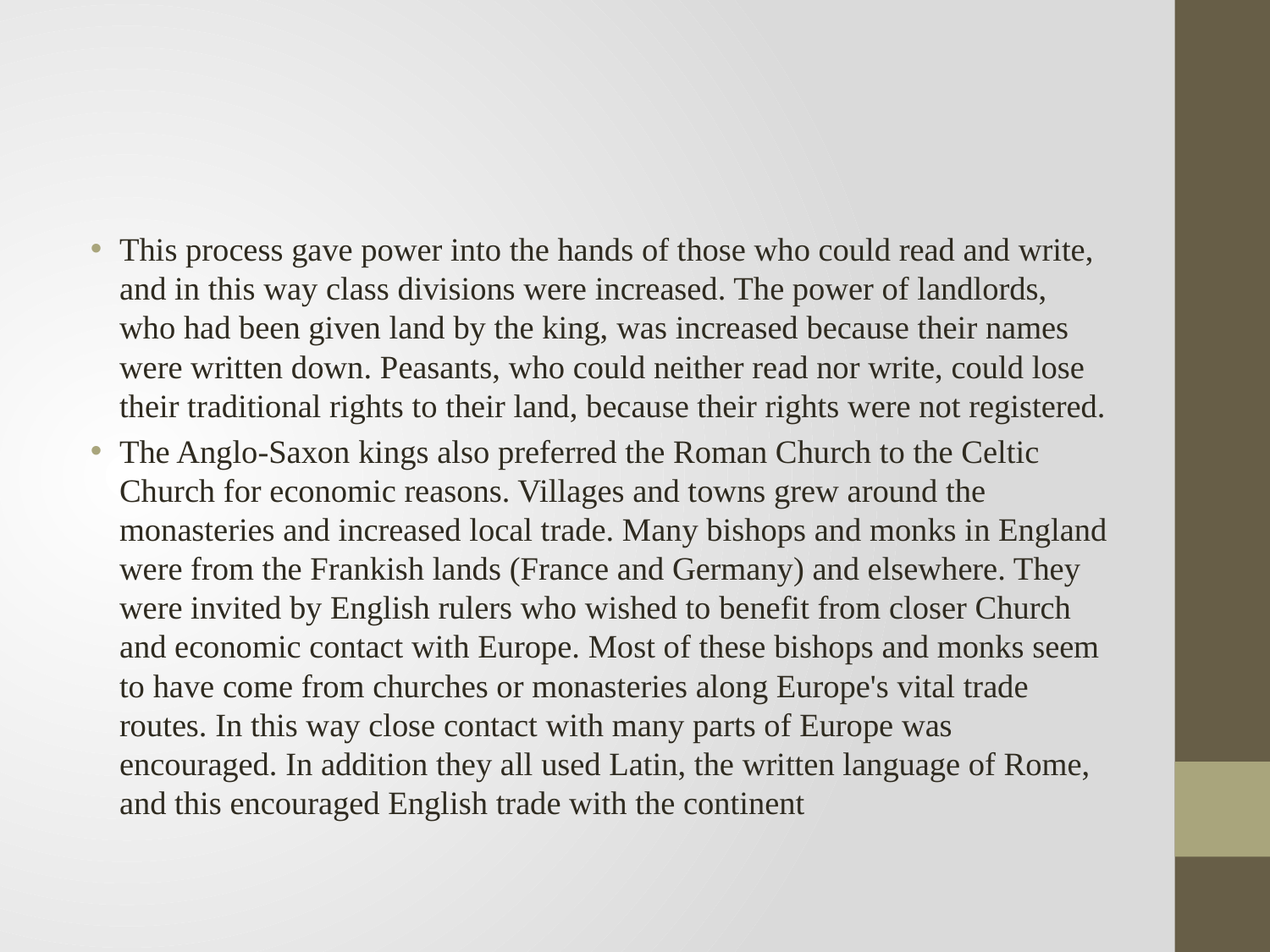

#
This process gave power into the hands of those who could read and write, and in this way class divisions were increased. The power of landlords, who had been given land by the king, was increased because their names were written down. Peasants, who could neither read nor write, could lose their traditional rights to their land, because their rights were not registered.
The Anglo-Saxon kings also preferred the Roman Church to the Celtic Church for economic reasons. Villages and towns grew around the monasteries and increased local trade. Many bishops and monks in England were from the Frankish lands (France and Germany) and elsewhere. They were invited by English rulers who wished to benefit from closer Church and economic contact with Europe. Most of these bishops and monks seem to have come from churches or monasteries along Europe's vital trade routes. In this way close contact with many parts of Europe was encouraged. In addition they all used Latin, the written language of Rome, and this encouraged English trade with the continent